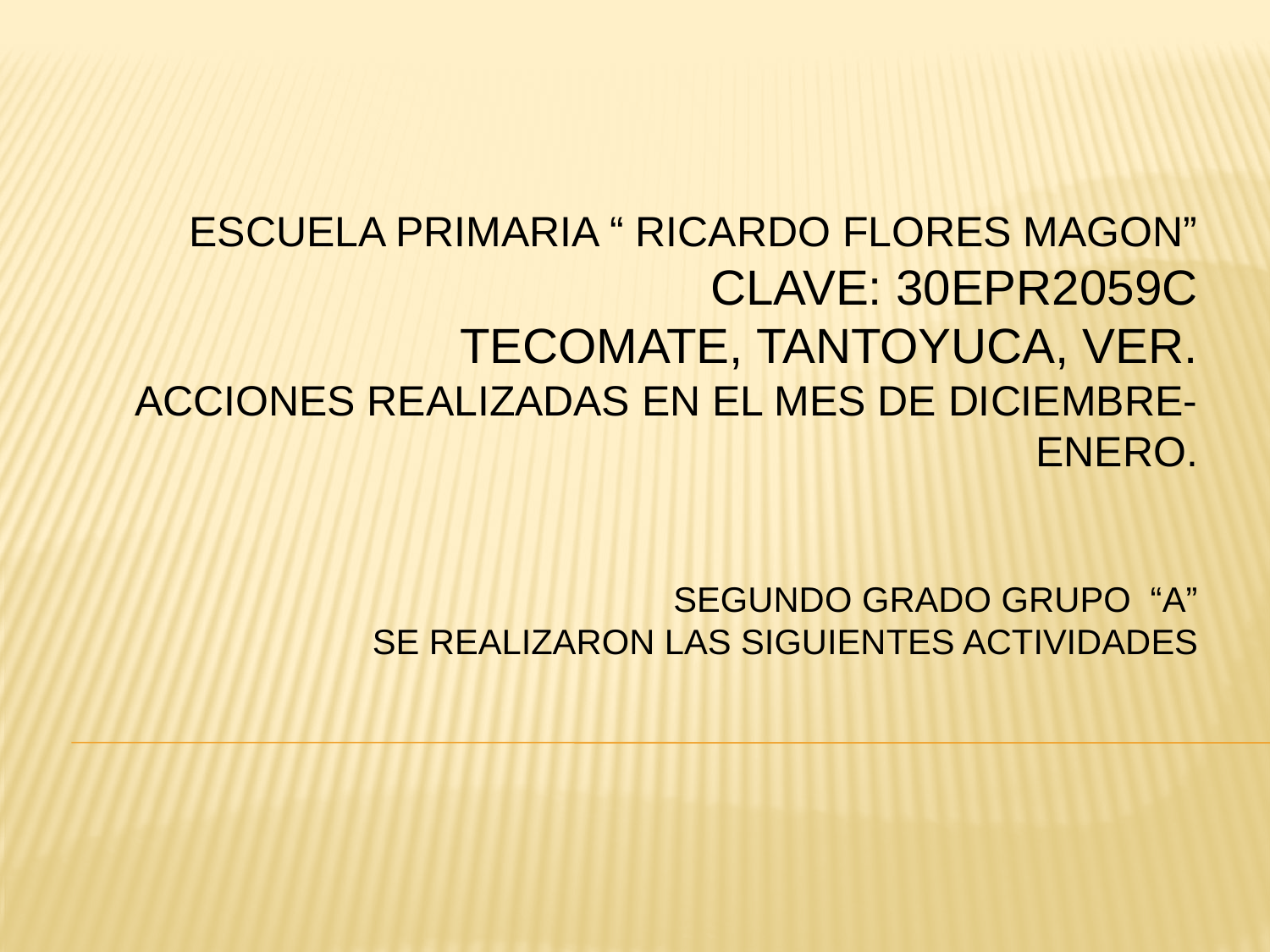

ESCUELA PRIMARIA “ RICARDO FLORES MAGON”
CLAVE: 30EPR2059C
TECOMATE, TANTOYUCA, VER.
ACCIONES REALIZADAS EN EL MES DE DICIEMBRE-ENERO.
SEGUNDO GRADO GRUPO  “A”
SE REALIZARON LAS SIGUIENTES ACTIVIDADES